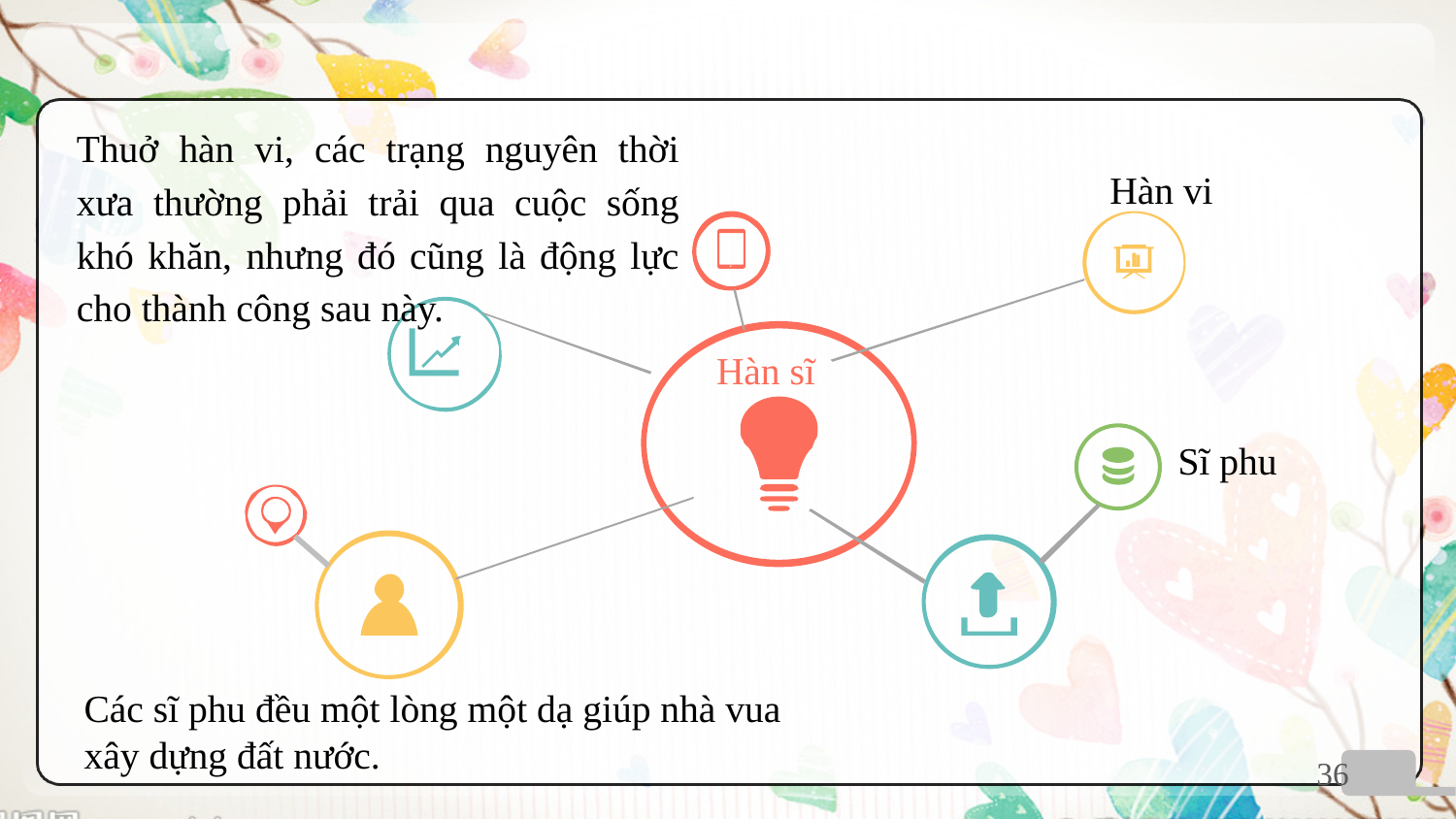

Thuở hàn vi, các trạng nguyên thời xưa thường phải trải qua cuộc sống khó khăn, nhưng đó cũng là động lực cho thành công sau này.

Hàn vi

Hàn sĩ

Sĩ phu

Các sĩ phu đều một lòng một dạ giúp nhà vua xây dựng đất nước.